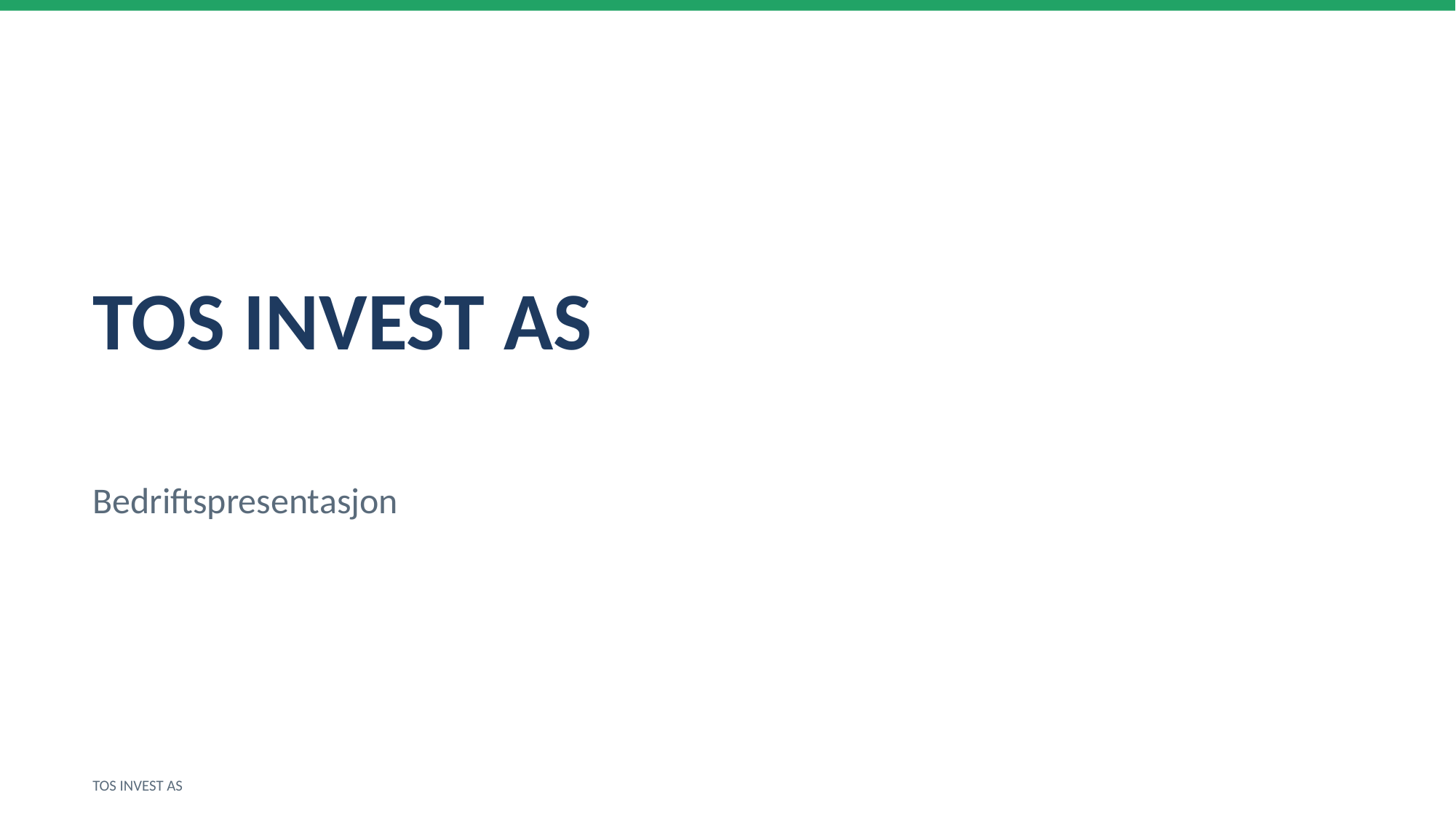

TOS INVEST AS
Bedriftspresentasjon
TOS INVEST AS